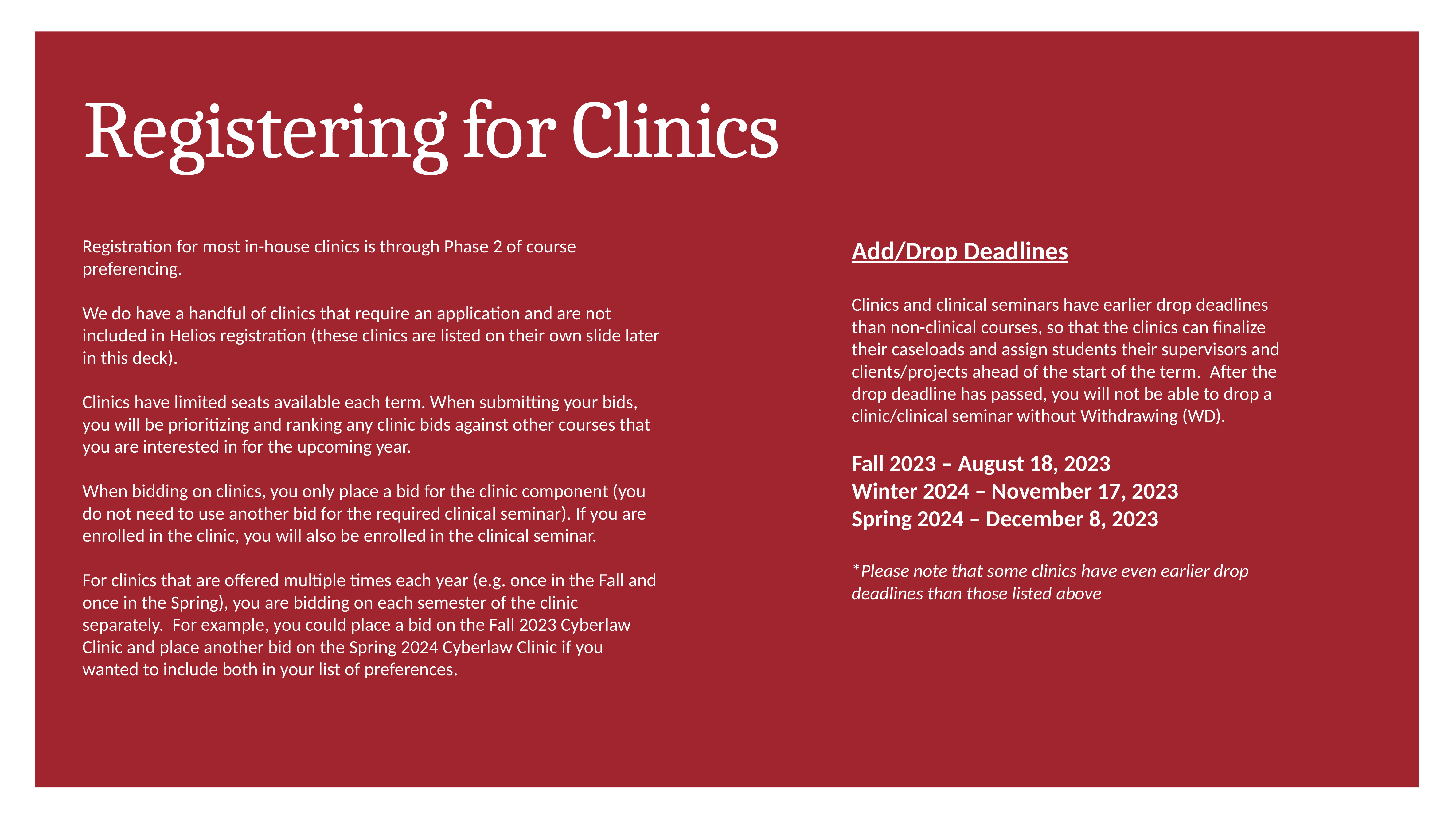

Registering for Clinics
Registration for most in-house clinics is through Phase 2 of course preferencing.

We do have a handful of clinics that require an application and are not included in Helios registration (these clinics are listed on their own slide later in this deck).

Clinics have limited seats available each term. When submitting your bids, you will be prioritizing and ranking any clinic bids against other courses that you are interested in for the upcoming year.

When bidding on clinics, you only place a bid for the clinic component (you do not need to use another bid for the required clinical seminar). If you are enrolled in the clinic, you will also be enrolled in the clinical seminar.

For clinics that are offered multiple times each year (e.g. once in the Fall and once in the Spring), you are bidding on each semester of the clinic separately.  For example, you could place a bid on the Fall 2023 Cyberlaw Clinic and place another bid on the Spring 2024 Cyberlaw Clinic if you wanted to include both in your list of preferences.

Add/Drop Deadlines

Clinics and clinical seminars have earlier drop deadlines than non-clinical courses, so that the clinics can finalize their caseloads and assign students their supervisors and clients/projects ahead of the start of the term.  After the drop deadline has passed, you will not be able to drop a clinic/clinical seminar without Withdrawing (WD).

Fall 2023 – August 18, 2023
Winter 2024 – November 17, 2023
Spring 2024 – December 8, 2023

*Please note that some clinics have even earlier drop deadlines than those listed above